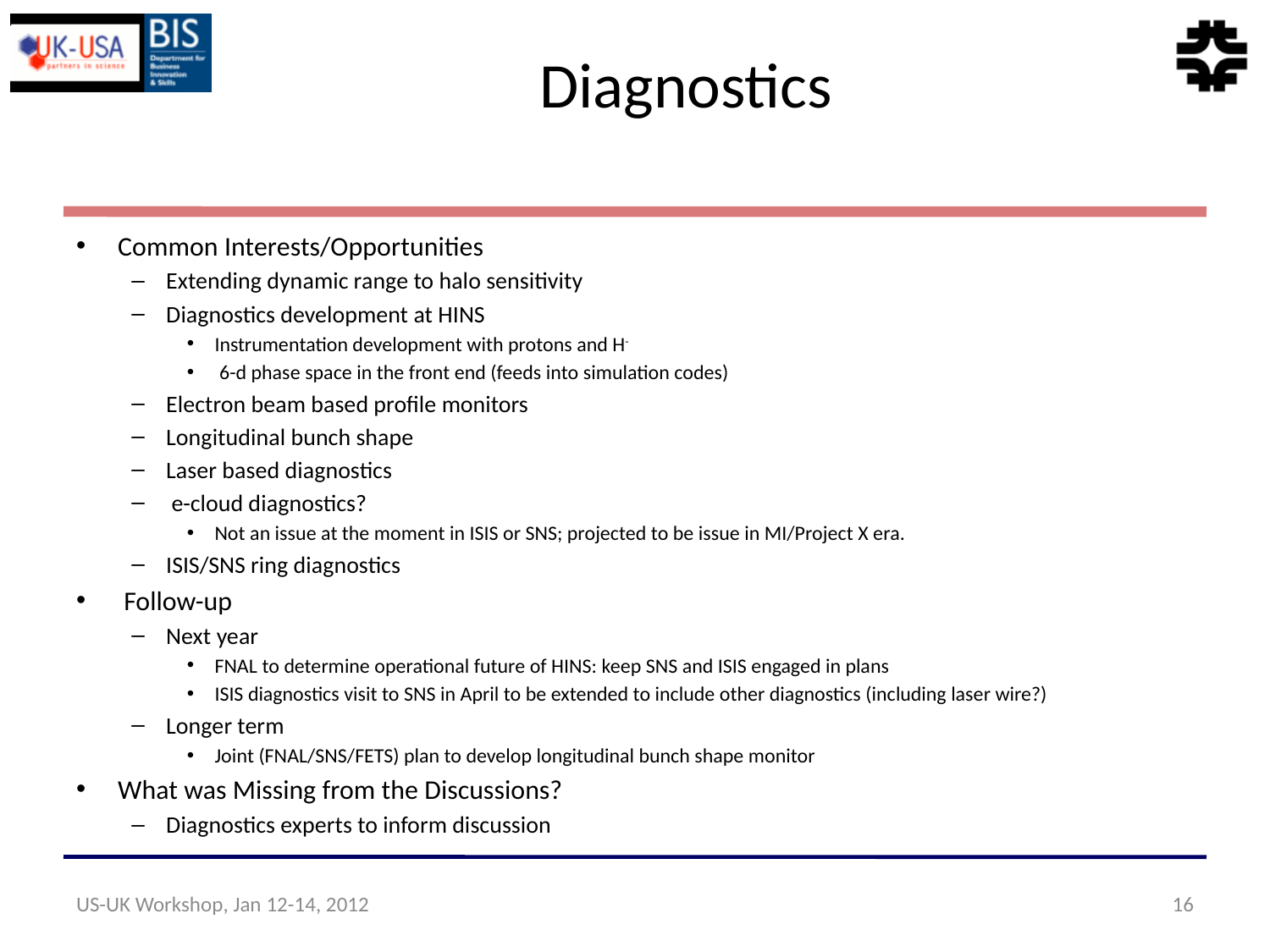

# Diagnostics
Common Interests/Opportunities
Extending dynamic range to halo sensitivity
Diagnostics development at HINS
Instrumentation development with protons and H-
 6-d phase space in the front end (feeds into simulation codes)
Electron beam based profile monitors
Longitudinal bunch shape
Laser based diagnostics
 e-cloud diagnostics?
Not an issue at the moment in ISIS or SNS; projected to be issue in MI/Project X era.
ISIS/SNS ring diagnostics
 Follow-up
Next year
FNAL to determine operational future of HINS: keep SNS and ISIS engaged in plans
ISIS diagnostics visit to SNS in April to be extended to include other diagnostics (including laser wire?)
Longer term
Joint (FNAL/SNS/FETS) plan to develop longitudinal bunch shape monitor
What was Missing from the Discussions?
Diagnostics experts to inform discussion
US-UK Workshop, Jan 12-14, 2012
16